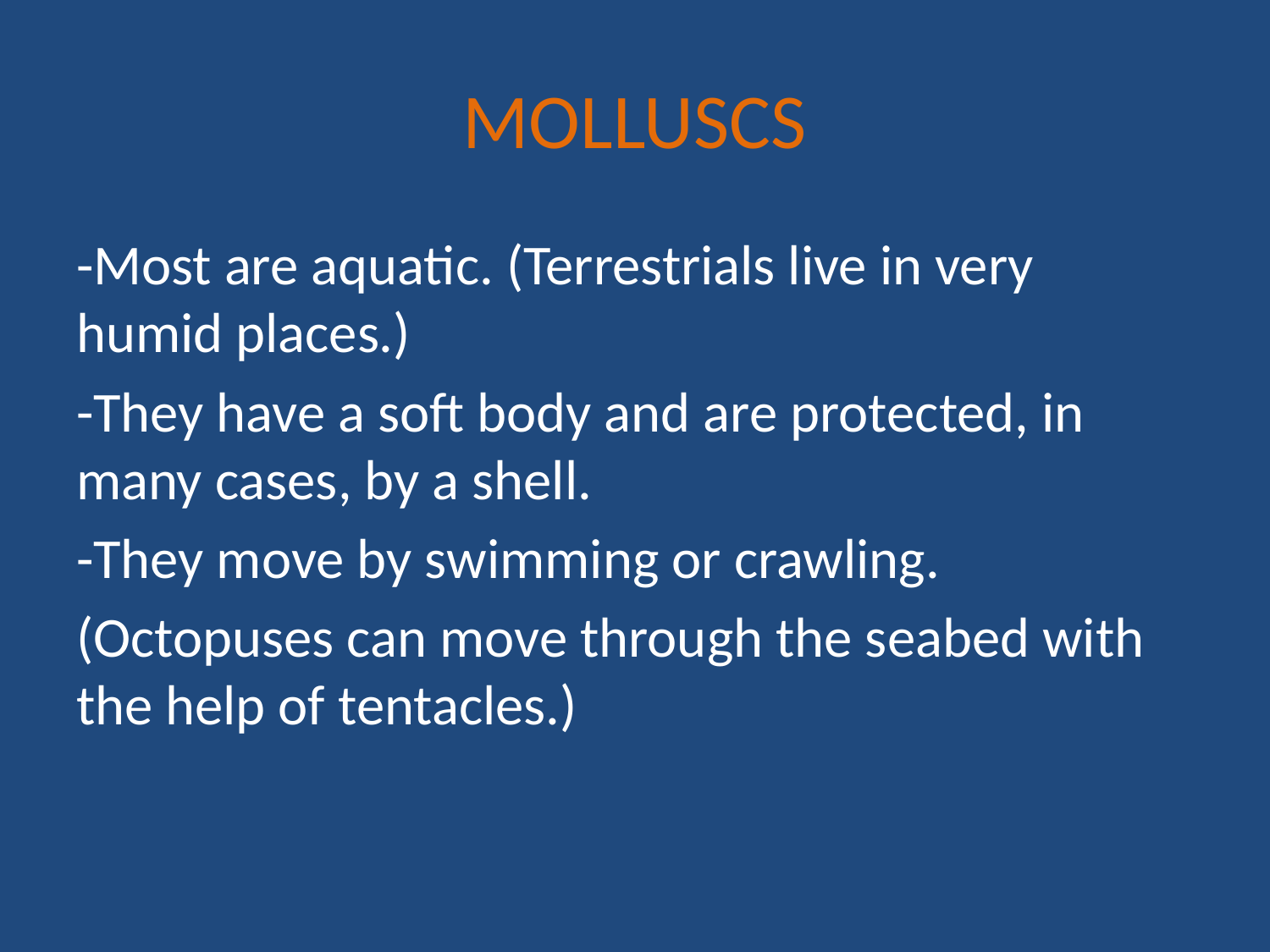

# MOLLUSCS
-Most are aquatic. (Terrestrials live in very humid places.)
-They have a soft body and are protected, in many cases, by a shell.
-They move by swimming or crawling.
(Octopuses can move through the seabed with the help of tentacles.)